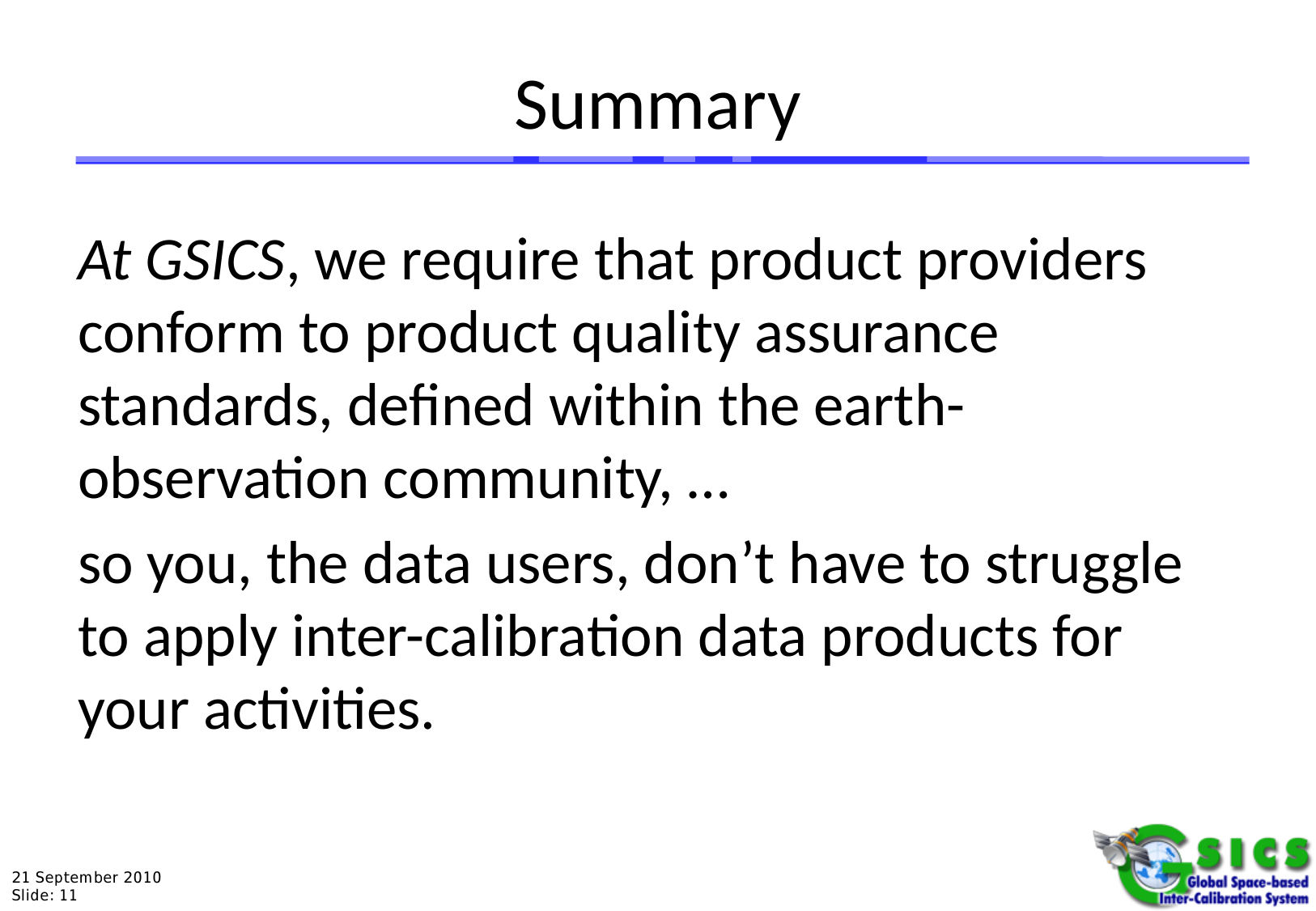

# Summary
At GSICS, we require that product providers conform to product quality assurance standards, defined within the earth-observation community, …
so you, the data users, don’t have to struggle to apply inter-calibration data products for your activities.